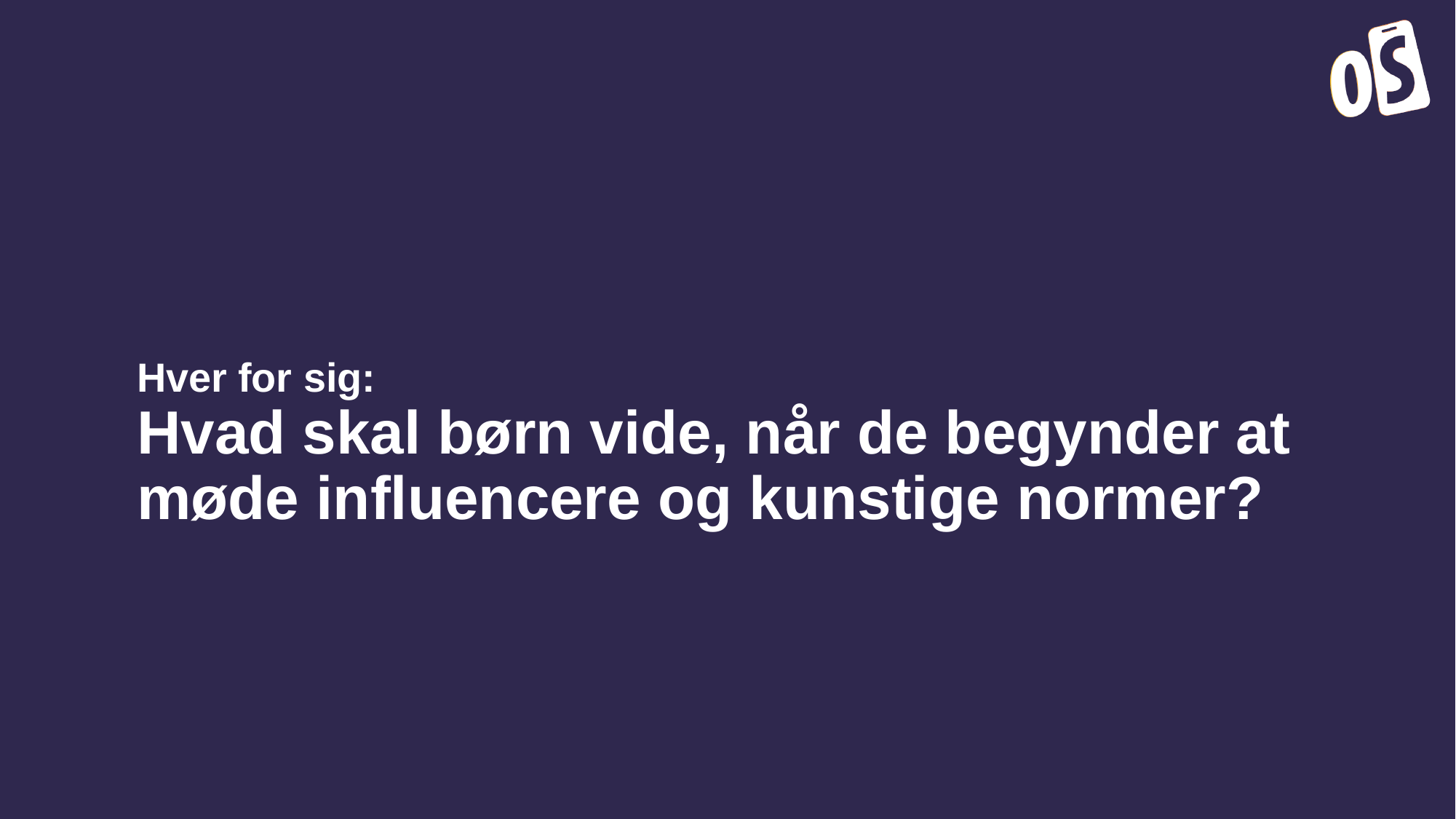

# Hver for sig: Hvad skal børn vide, når de begynder at møde influencere og kunstige normer?